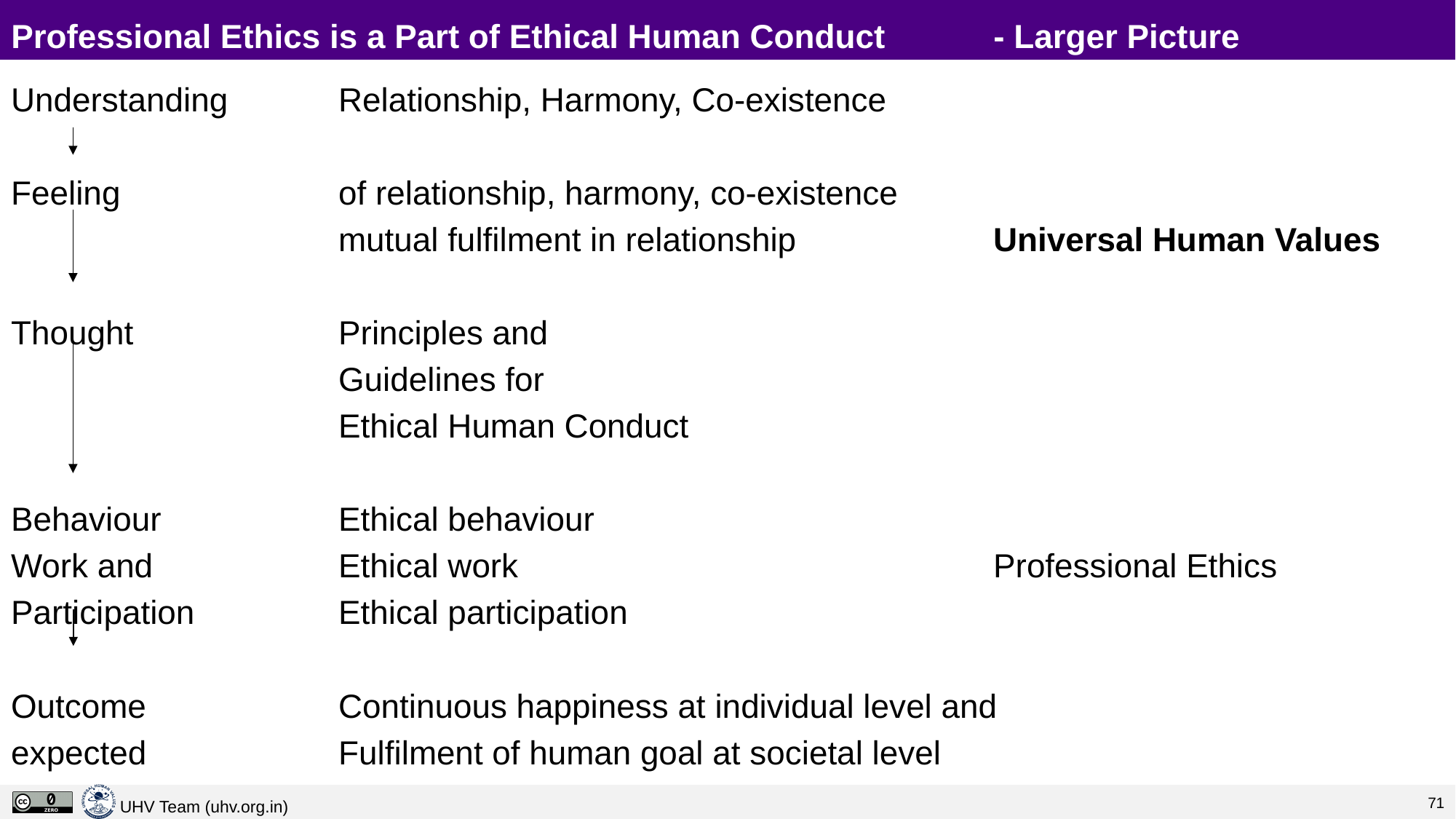

# Professional Ethics is a Part of Ethical Human Conduct	- Larger Picture
Understanding		Relationship, Harmony, Co-existence

Feeling		of relationship, harmony, co-existence
			mutual fulfilment in relationship		Universal Human Values

Thought		Principles and
			Guidelines for
			Ethical Human Conduct

Behaviour		Ethical behaviour
Work and		Ethical work					Professional Ethics
Participation		Ethical participation

Outcome		Continuous happiness at individual level and
expected		Fulfilment of human goal at societal level